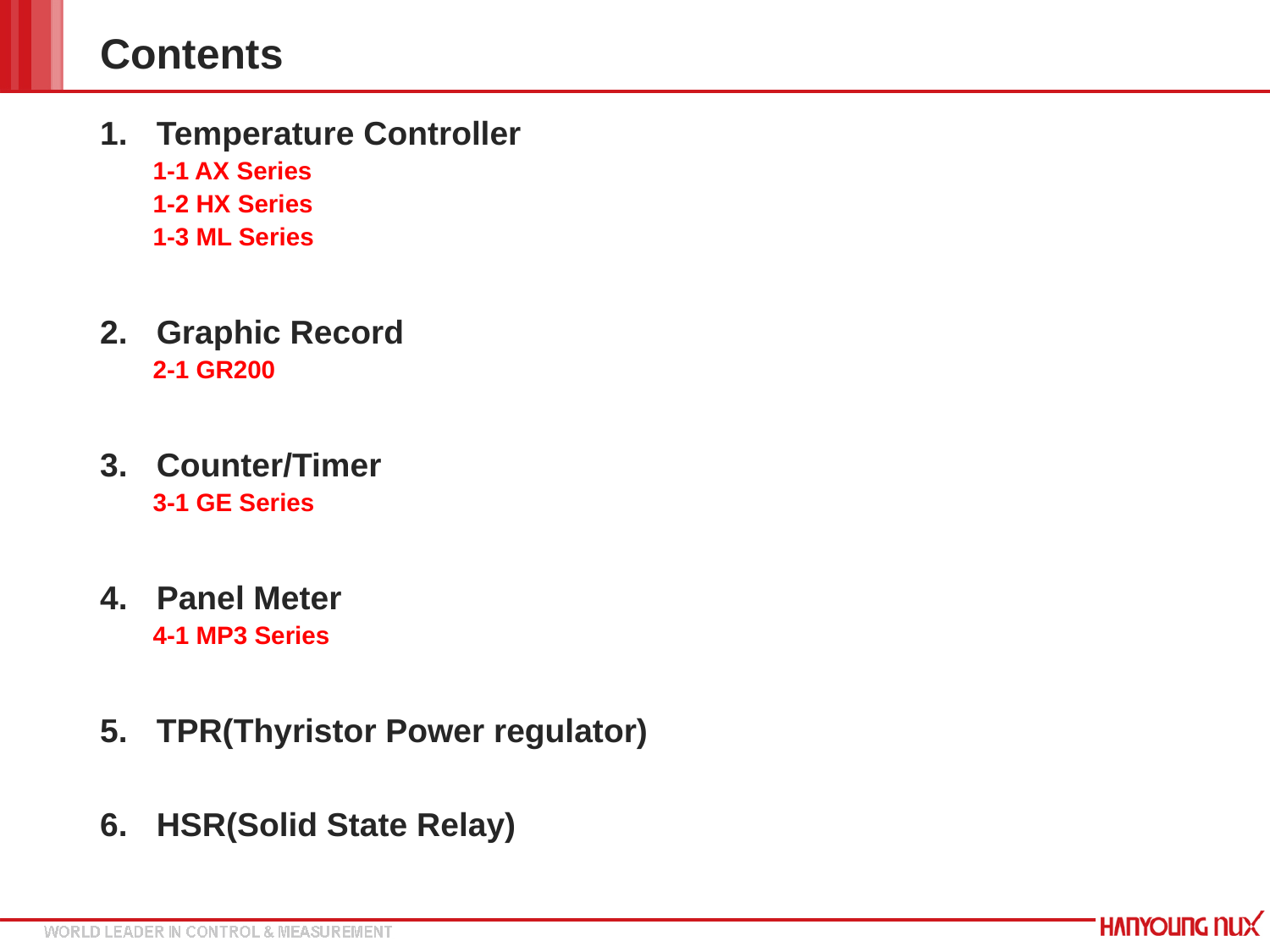

# Contents
Temperature Controller
1-1 AX Series
1-2 HX Series
1-3 ML Series

Graphic Record
2-1 GR200

Counter/Timer
3-1 GE Series

Panel Meter
4-1 MP3 Series

TPR(Thyristor Power regulator)

HSR(Solid State Relay)